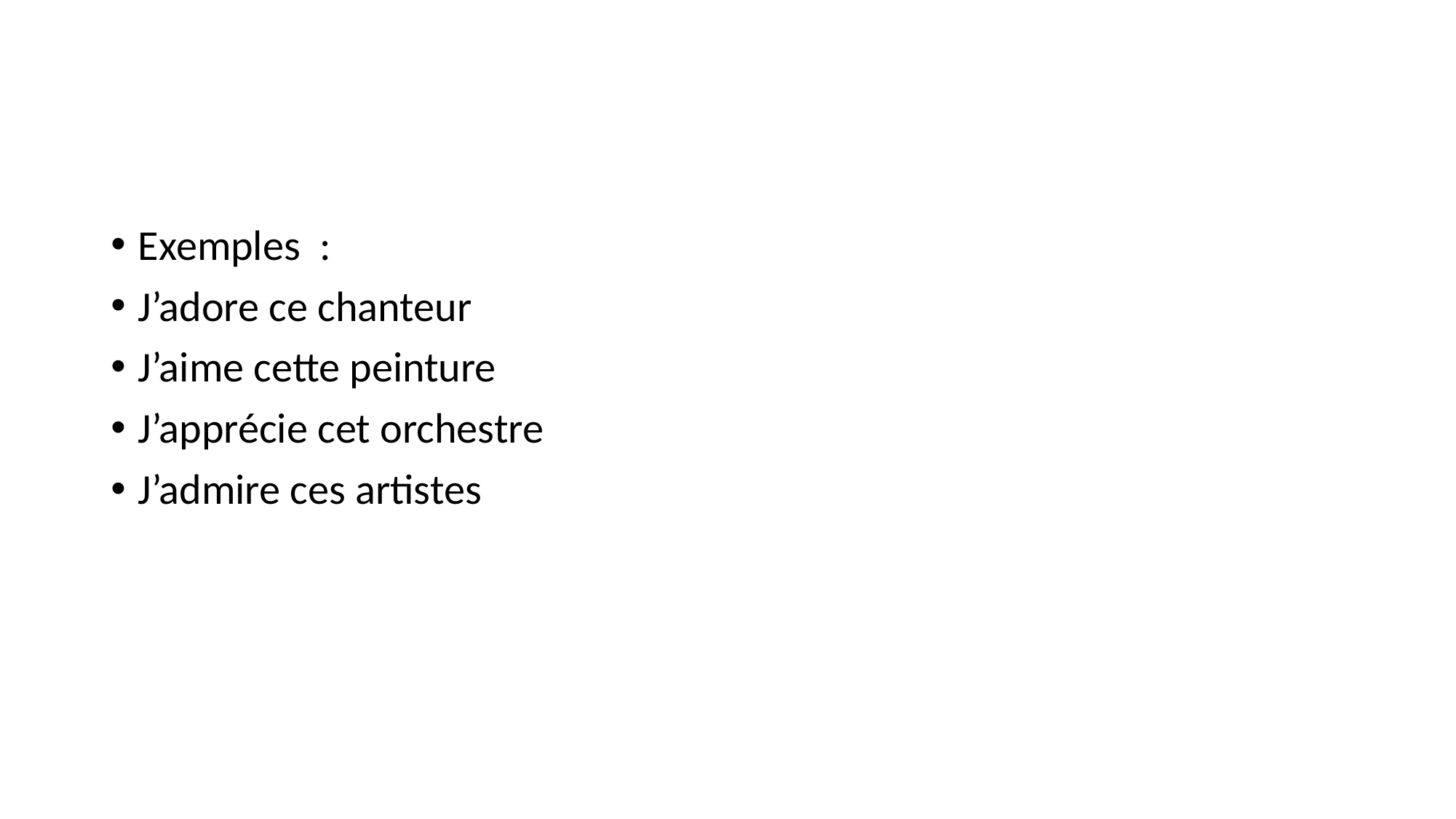

#
Exemples  :
J’adore ce chanteur
J’aime cette peinture
J’apprécie cet orchestre
J’admire ces artistes